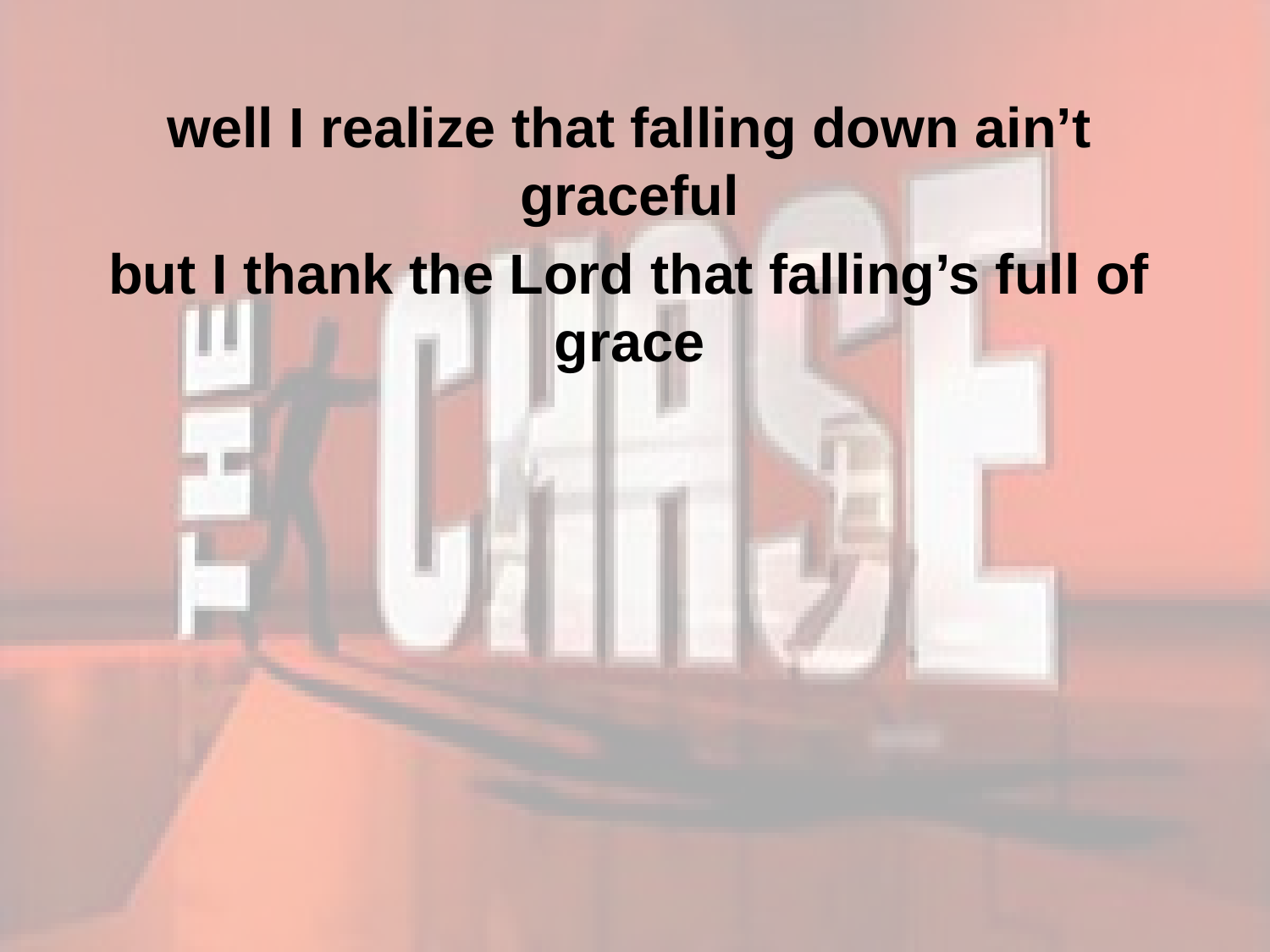

well I realize that falling down ain’t graceful
but I thank the Lord that falling’s full of grace